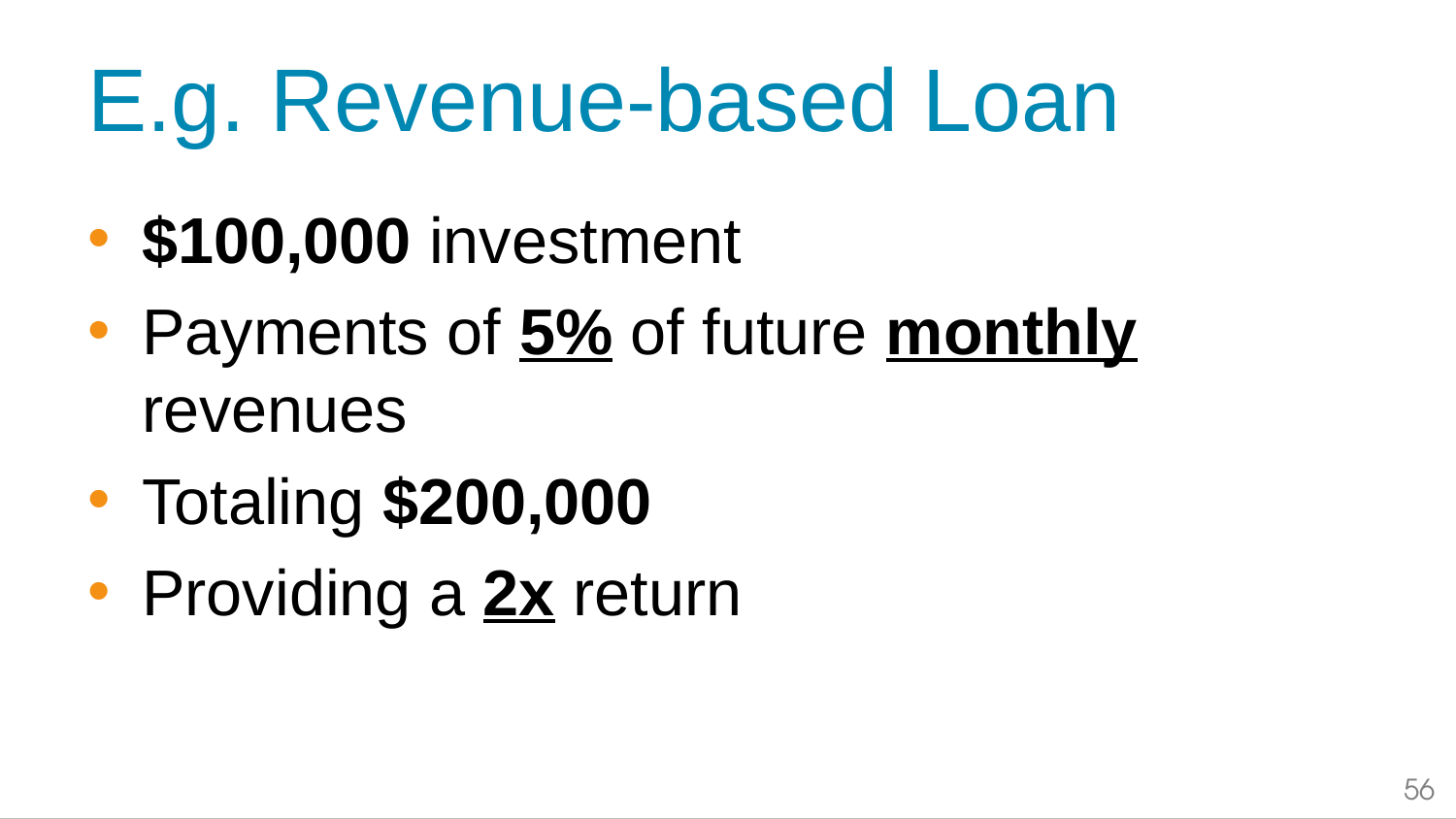

E.g. Revenue-based Loan
$100,000 investment
Payments of 5% of future monthly revenues
Totaling $200,000
Providing a 2x return
56